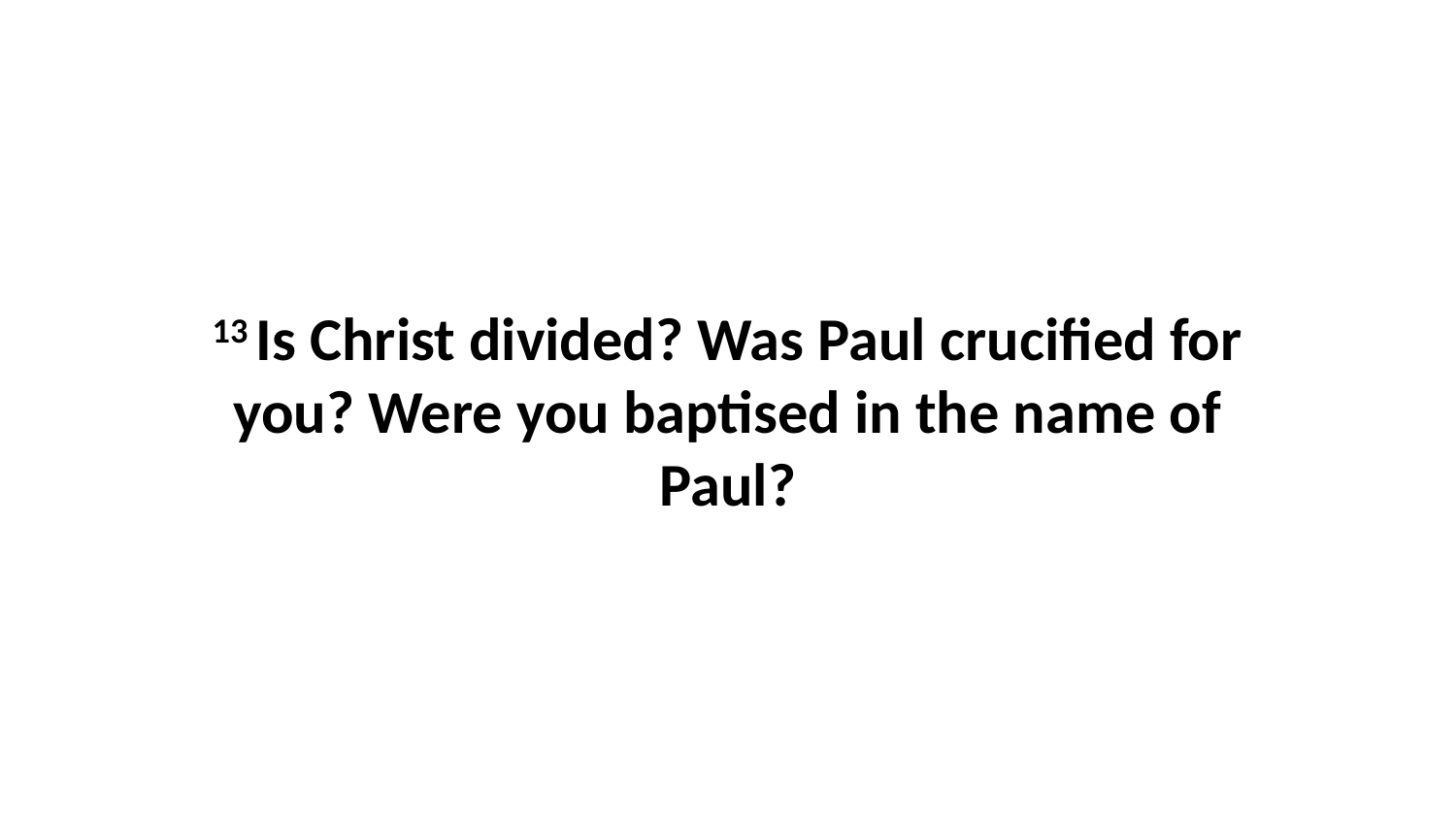

13 Is Christ divided? Was Paul crucified for you? Were you baptised in the name of Paul?